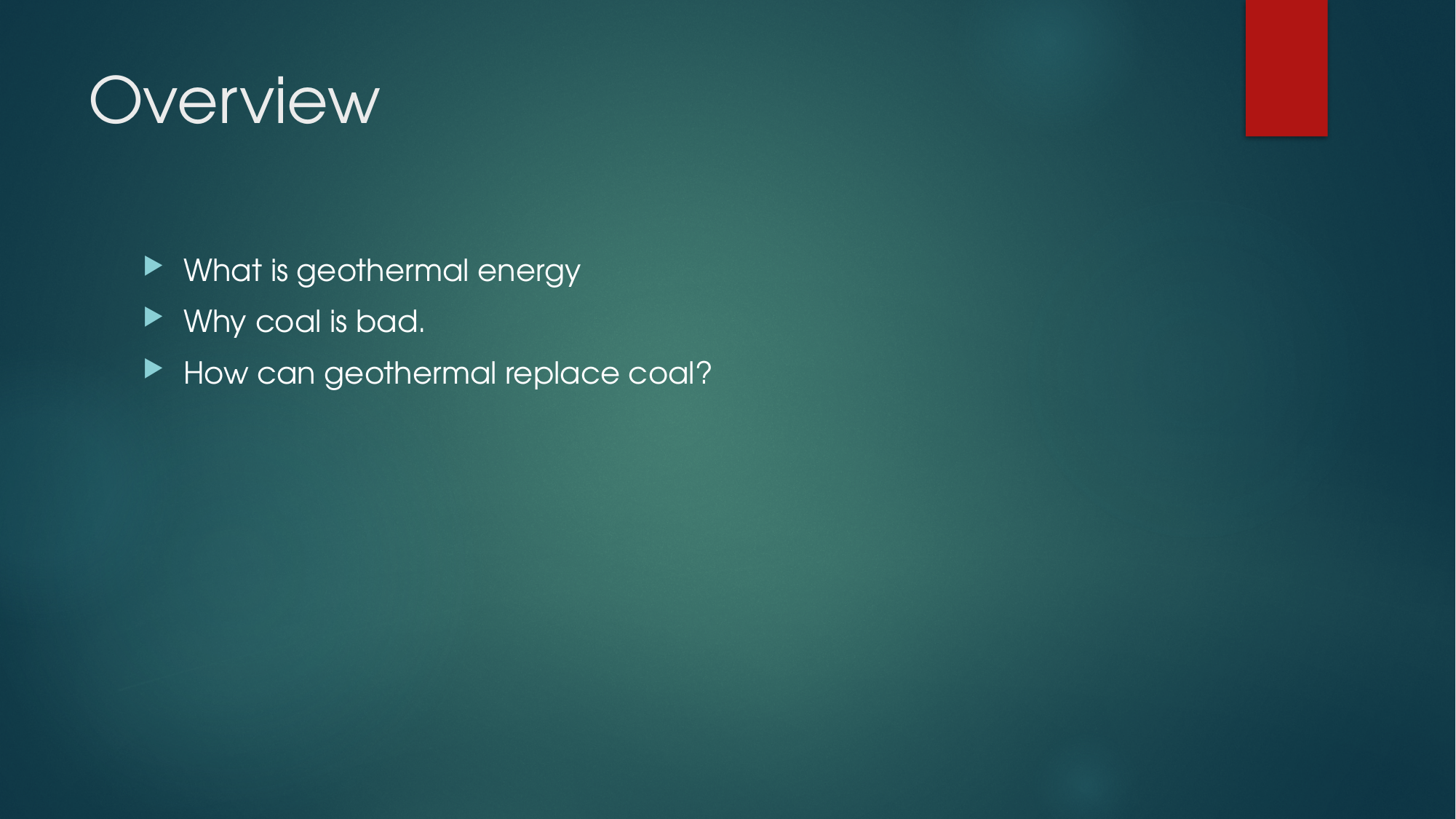

# Overview
What is geothermal energy
Why coal is bad.
How can geothermal replace coal?